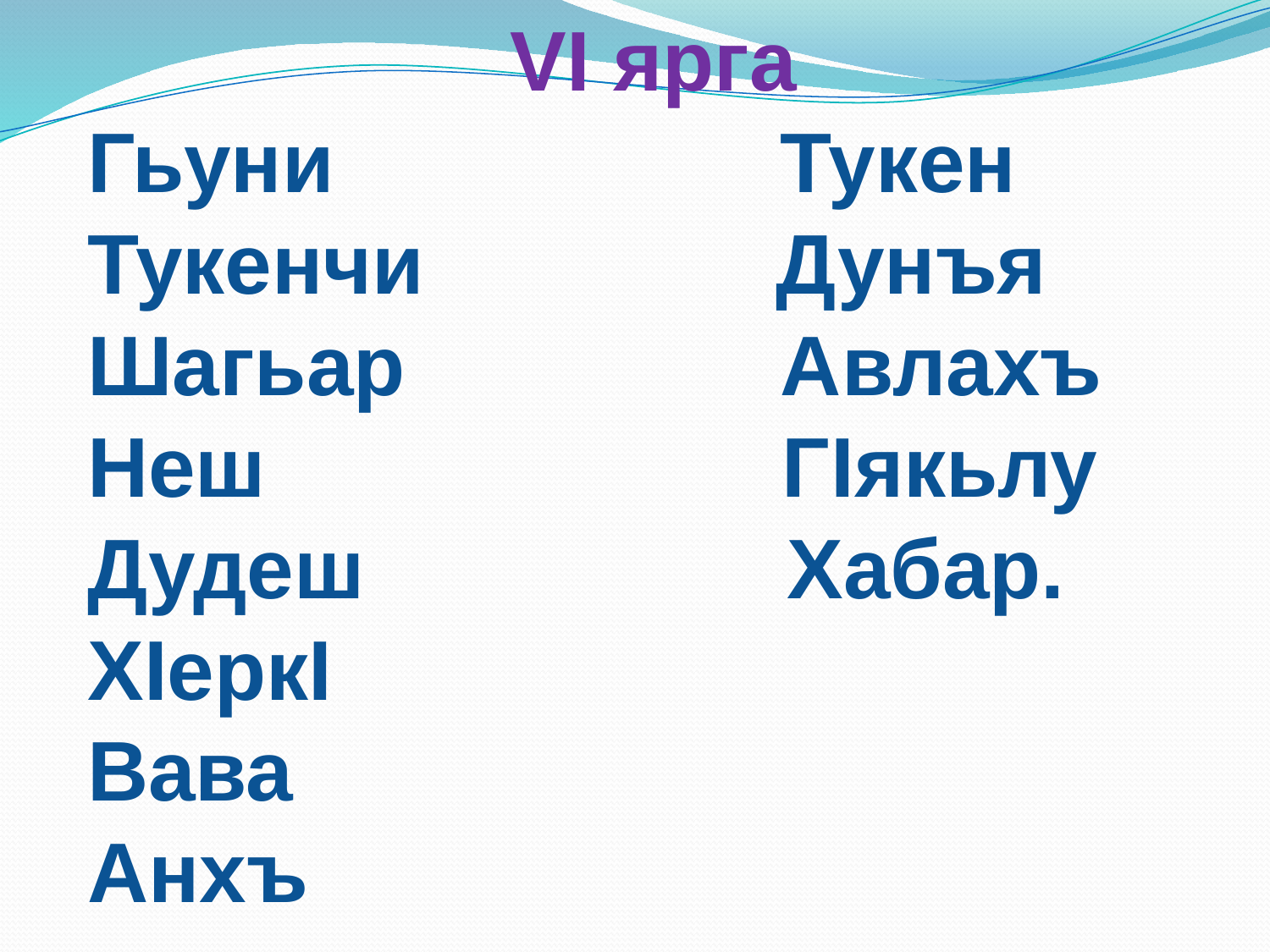

VI ярга
Гьуни                   Тукен
Тукенчи               Дунъя
Шагьар                Авлахъ
Неш                      ГIякьлу
Дудеш                  Хабар.
ХIеркI
Вава
Анхъ